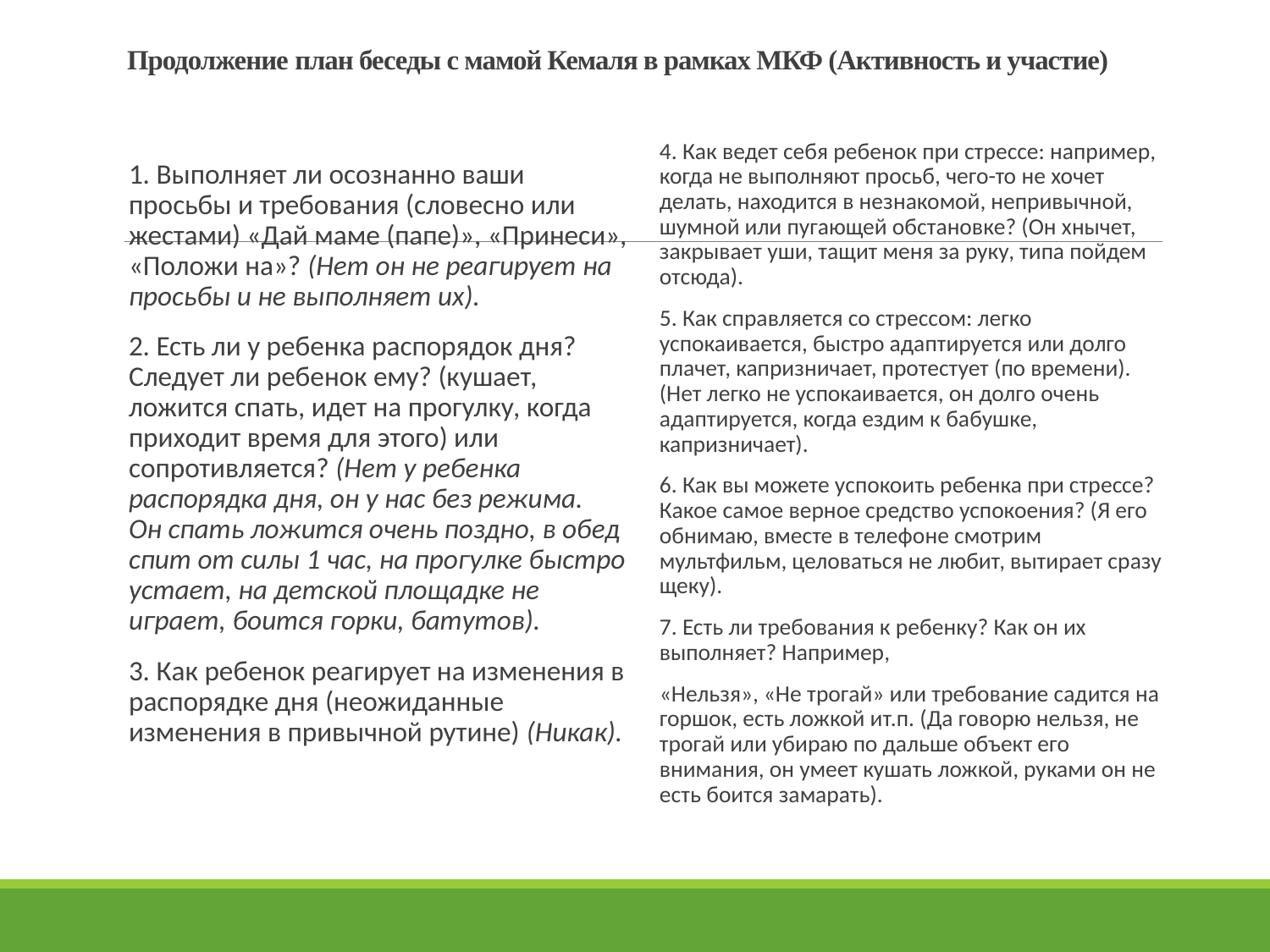

# Продолжение план беседы с мамой Кемаля в рамках МКФ (Активность и участие)
4. Как ведет себя ребенок при стрессе: например, когда не выполняют просьб, чего-то не хочет делать, находится в незнакомой, непривычной, шумной или пугающей обстановке? (Он хнычет, закрывает уши, тащит меня за руку, типа пойдем отсюда).
5. Как справляется со стрессом: легко успокаивается, быстро адаптируется или долго плачет, капризничает, протестует (по времени). (Нет легко не успокаивается, он долго очень адаптируется, когда ездим к бабушке, капризничает).
6. Как вы можете успокоить ребенка при стрессе? Какое самое верное средство успокоения? (Я его обнимаю, вместе в телефоне смотрим мультфильм, целоваться не любит, вытирает сразу щеку).
7. Есть ли требования к ребенку? Как он их выполняет? Например,
«Нельзя», «Не трогай» или требование садится на горшок, есть ложкой ит.п. (Да говорю нельзя, не трогай или убираю по дальше объект его внимания, он умеет кушать ложкой, руками он не есть боится замарать).

1. Выполняет ли осознанно ваши просьбы и требования (словесно или жестами) «Дай маме (папе)», «Принеси», «Положи на»? (Нет он не реагирует на просьбы и не выполняет их).
2. Есть ли у ребенка распорядок дня? Следует ли ребенок ему? (кушает, ложится спать, идет на прогулку, когда приходит время для этого) или сопротивляется? (Нет у ребенка распорядка дня, он у нас без режима.  Он спать ложится очень поздно, в обед спит от силы 1 час, на прогулке быстро устает, на детской площадке не играет, боится горки, батутов).
3. Как ребенок реагирует на изменения в распорядке дня (неожиданные изменения в привычной рутине) (Никак).